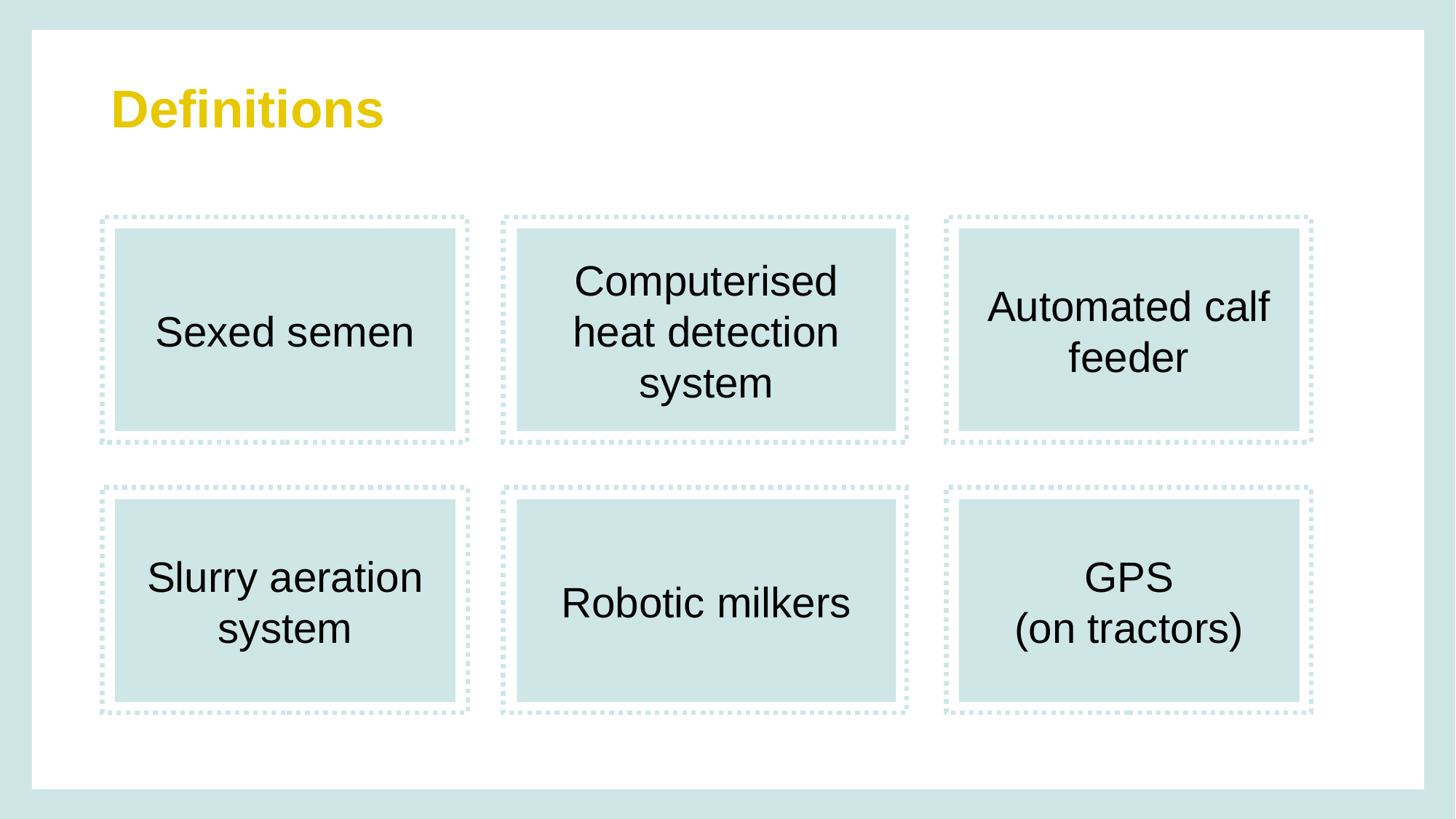

Definitions

Sexed semen
Computerised heat detection system
Automated calf feeder

Slurry aeration system
Robotic milkers
GPS
(on tractors)